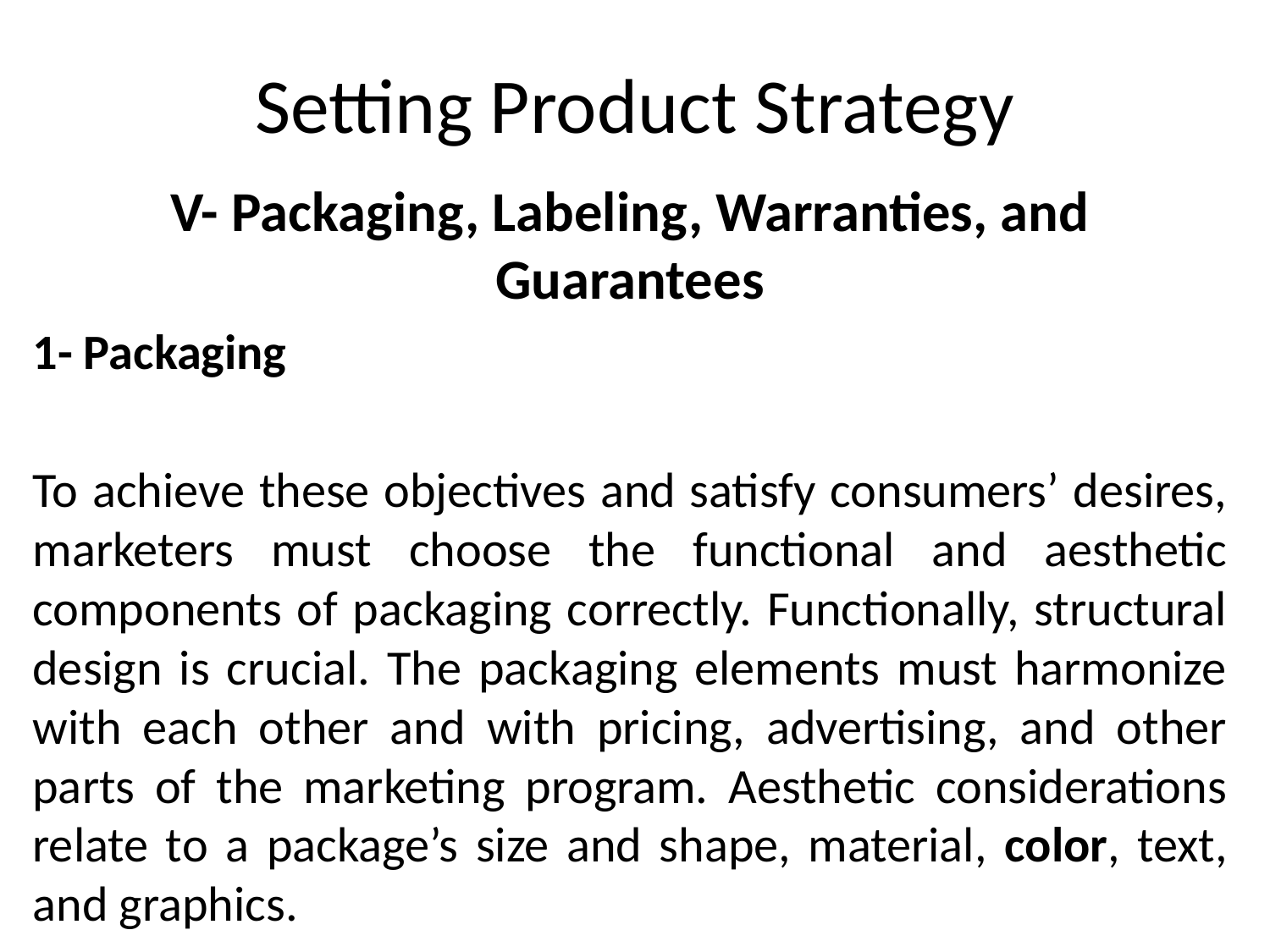

# Setting Product Strategy
V- Packaging, Labeling, Warranties, and Guarantees
1- Packaging

To achieve these objectives and satisfy consumers’ desires, marketers must choose the functional and aesthetic components of packaging correctly. Functionally, structural design is crucial. The packaging elements must harmonize with each other and with pricing, advertising, and other parts of the marketing program. Aesthetic considerations relate to a package’s size and shape, material, color, text, and graphics.